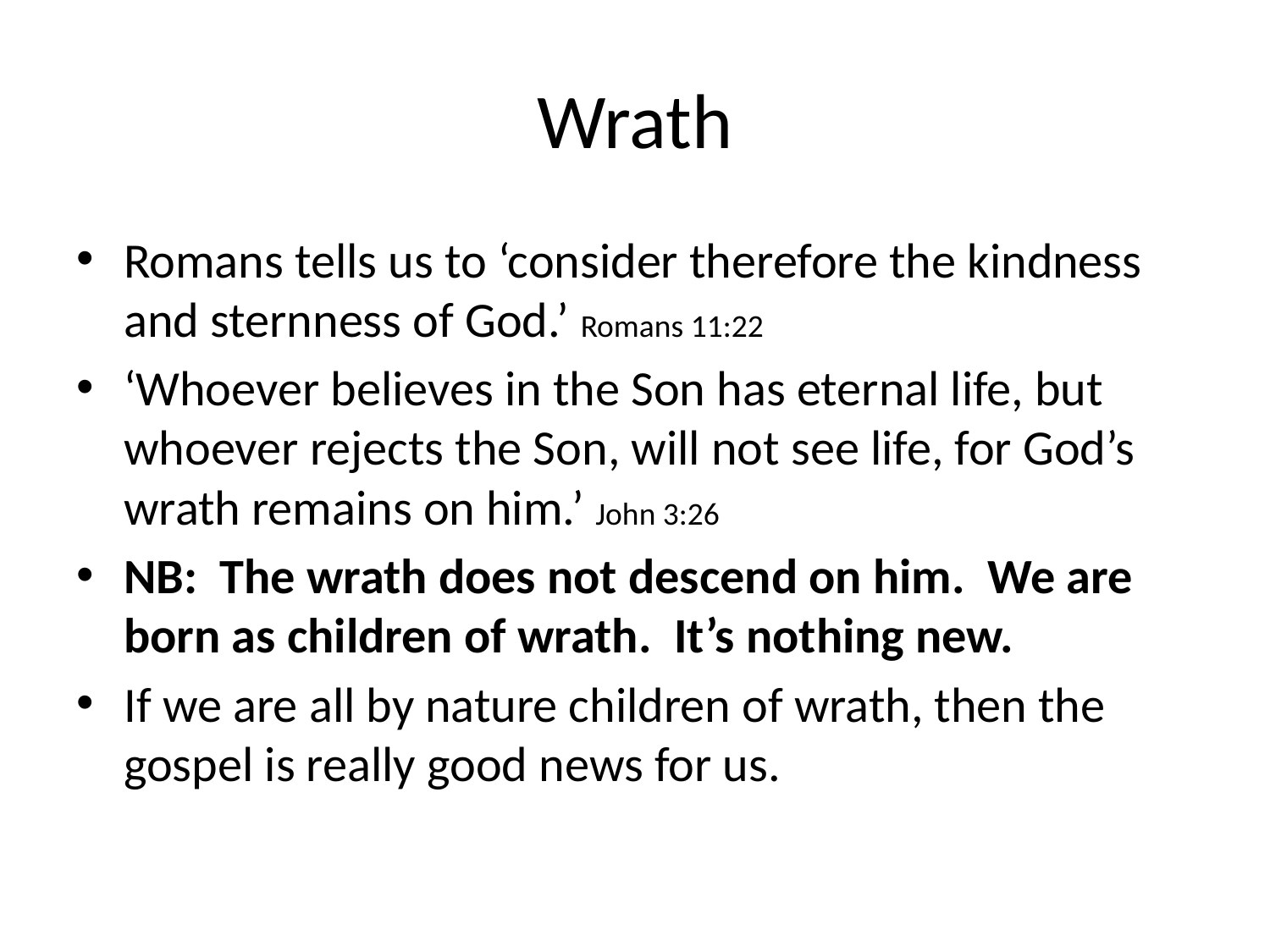

# Wrath
Romans tells us to ‘consider therefore the kindness and sternness of God.’ Romans 11:22
‘Whoever believes in the Son has eternal life, but whoever rejects the Son, will not see life, for God’s wrath remains on him.’ John 3:26
NB:  The wrath does not descend on him.  We are born as children of wrath.  It’s nothing new.
If we are all by nature children of wrath, then the gospel is really good news for us.